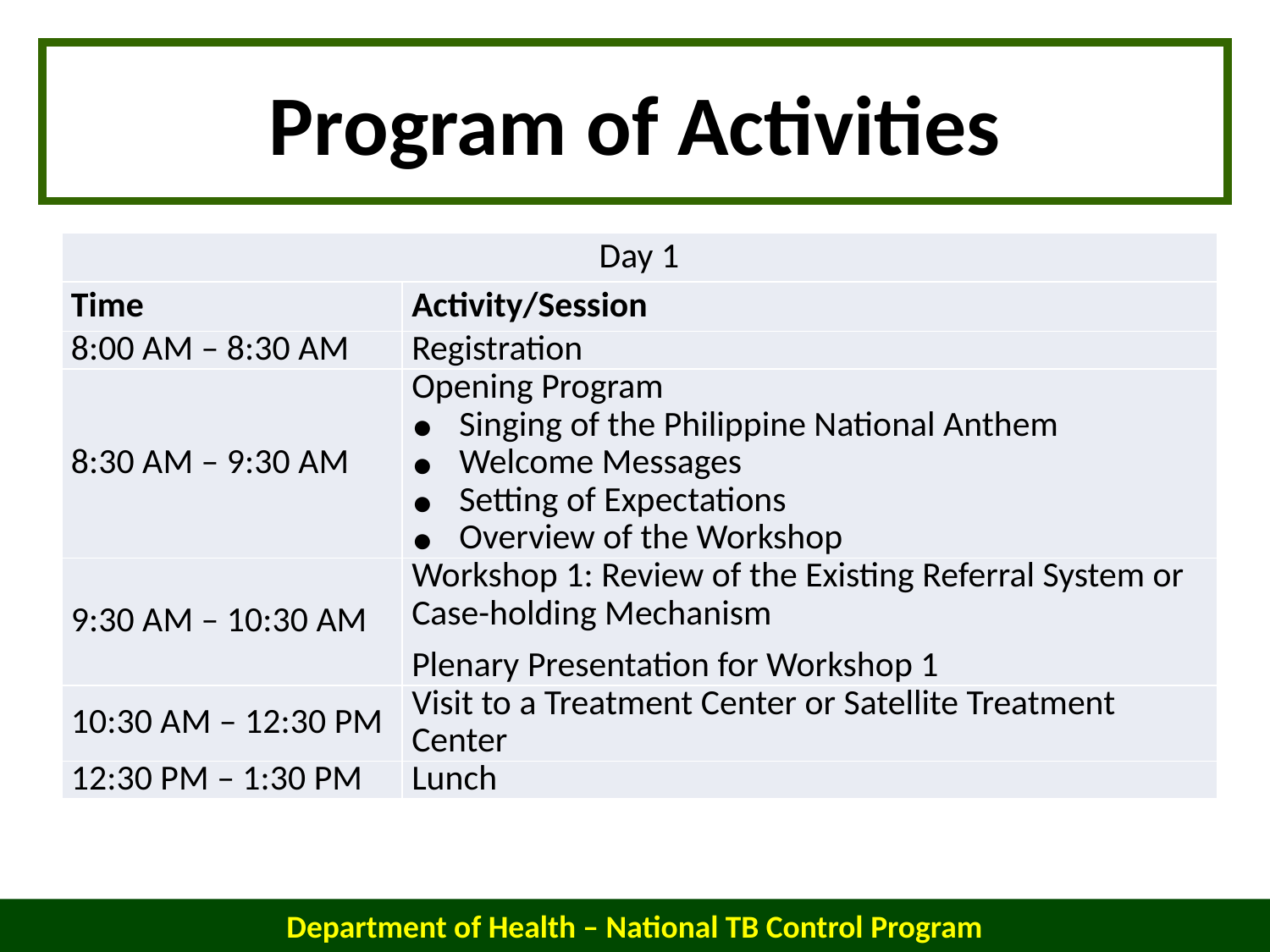

Program of Activities
| Day 1 |  |
| --- | --- |
| Time | Activity/Session |
| 8:00 AM – 8:30 AM | Registration |
| 8:30 AM – 9:30 AM | Opening Program Singing of the Philippine National Anthem Welcome Messages Setting of Expectations Overview of the Workshop |
| 9:30 AM – 10:30 AM | Workshop 1: Review of the Existing Referral System or Case-holding Mechanism Plenary Presentation for Workshop 1 |
| 10:30 AM – 12:30 PM | Visit to a Treatment Center or Satellite Treatment Center |
| 12:30 PM – 1:30 PM | Lunch |
Department of Health – National TB Control Program